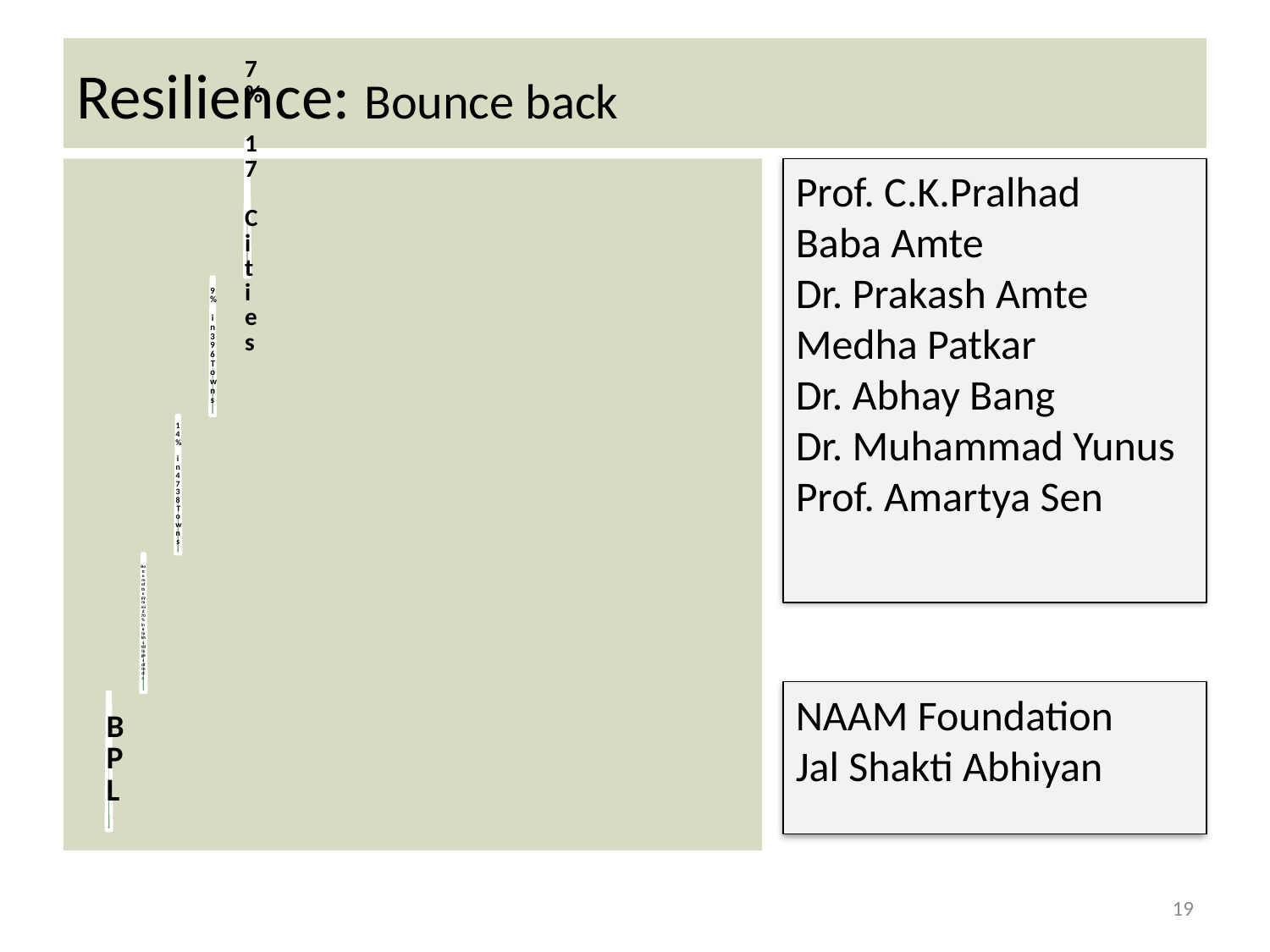

# Resilience: Bounce back
9% in 396 Towns
14% in 4738 Towns
Bottom of the pyramid 70% in
6 lakhs Villages of India
7%
17
Cities
BPL
Prof. C.K.Pralhad
Baba Amte
Dr. Prakash Amte
Medha Patkar
Dr. Abhay Bang
Dr. Muhammad Yunus
Prof. Amartya Sen

NAAM Foundation
Jal Shakti Abhiyan

19